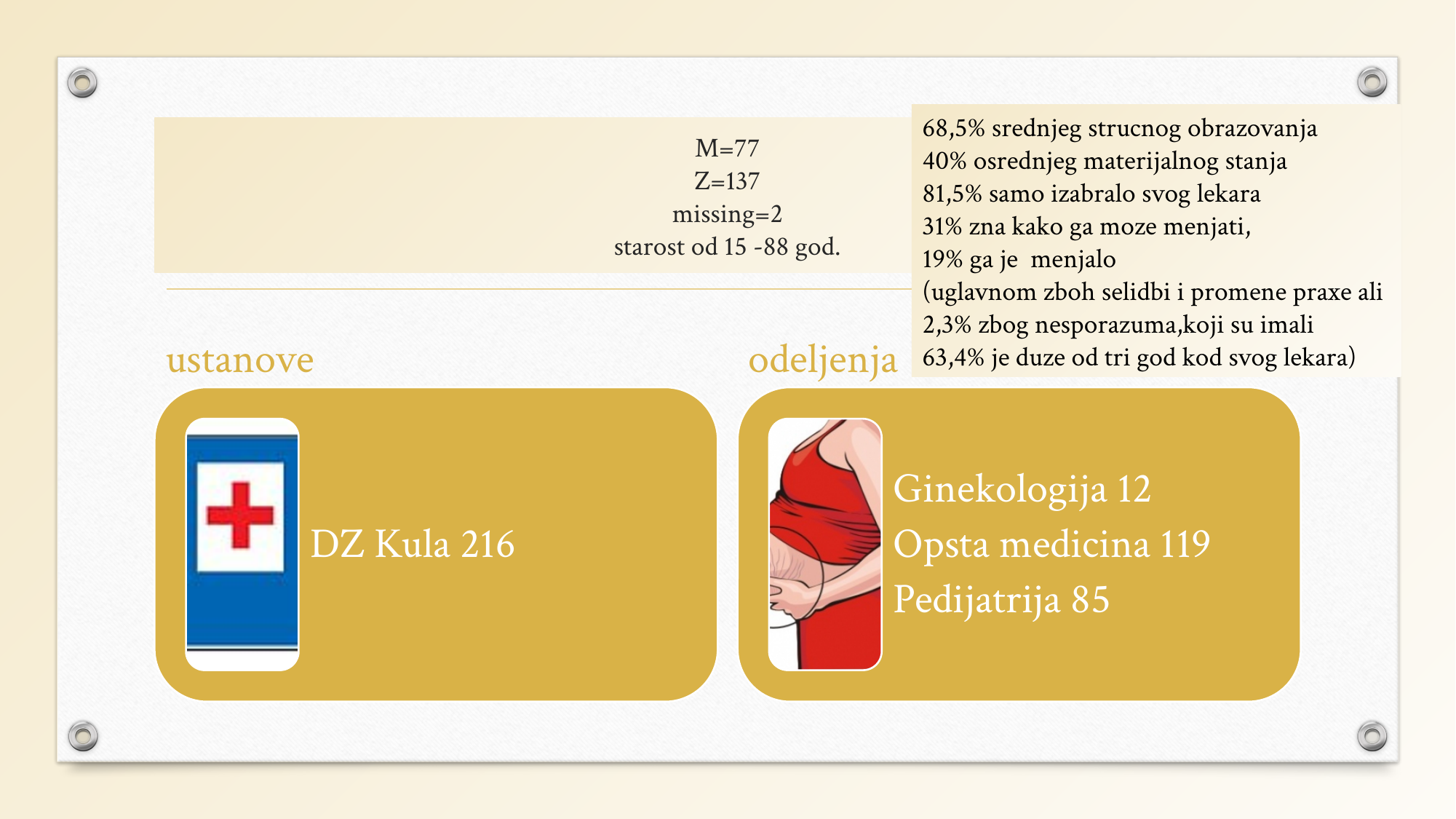

68,5% srednjeg strucnog obrazovanja
40% osrednjeg materijalnog stanja
81,5% samo izabralo svog lekara
31% zna kako ga moze menjati,
19% ga je  menjalo
(uglavnom zboh selidbi i promene praxe ali
2,3% zbog nesporazuma,koji su imali
63,4% je duze od tri god kod svog lekara)
# M=77 Z=137 missing=2 starost od 15 -88 god.
ustanove
odeljenja
DZ Kula 216
Ginekologija 12
Opsta medicina 119
Pedijatrija 85